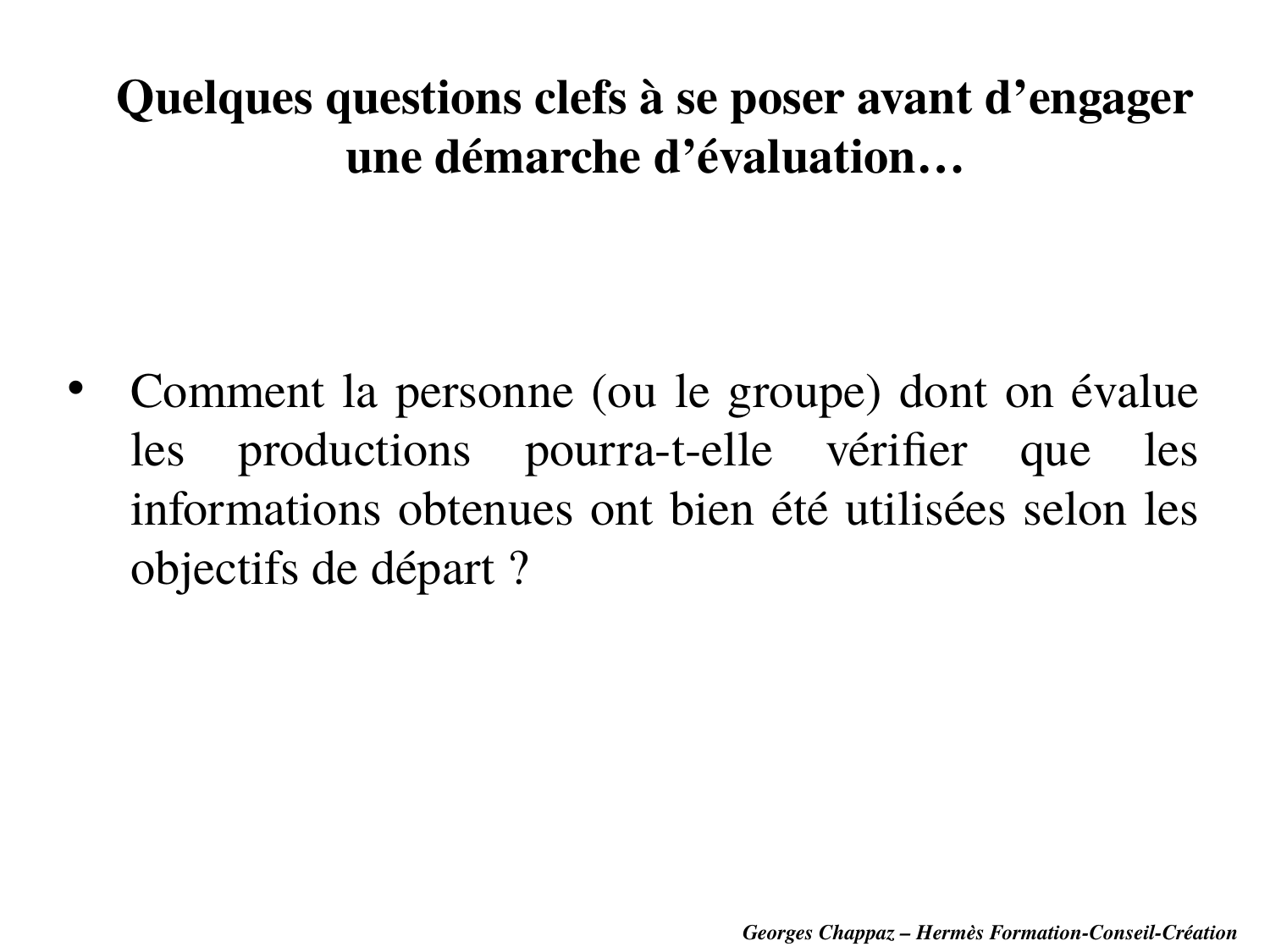

Quelques questions clefs à se poser avant d’engager une démarche d’évaluation…
Comment la personne (ou le groupe) dont on évalue les productions pourra-t-elle vérifier que les informations obtenues ont bien été utilisées selon les objectifs de départ ?

Georges Chappaz – Hermès Formation-Conseil-Création